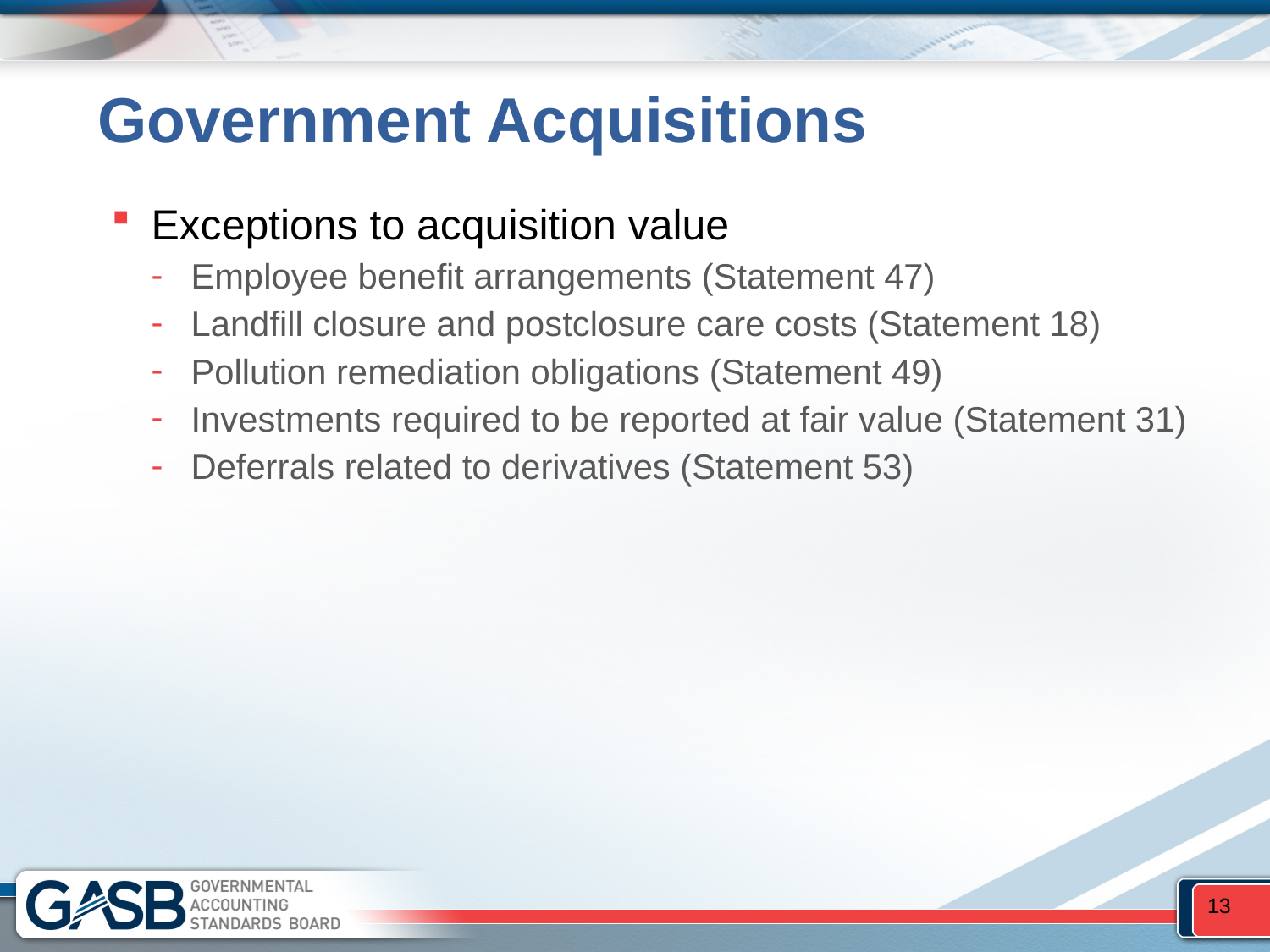

# Government Acquisitions
Exceptions to acquisition value
Employee benefit arrangements (Statement 47)
Landfill closure and postclosure care costs (Statement 18)
Pollution remediation obligations (Statement 49)
Investments required to be reported at fair value (Statement 31)
Deferrals related to derivatives (Statement 53)

13